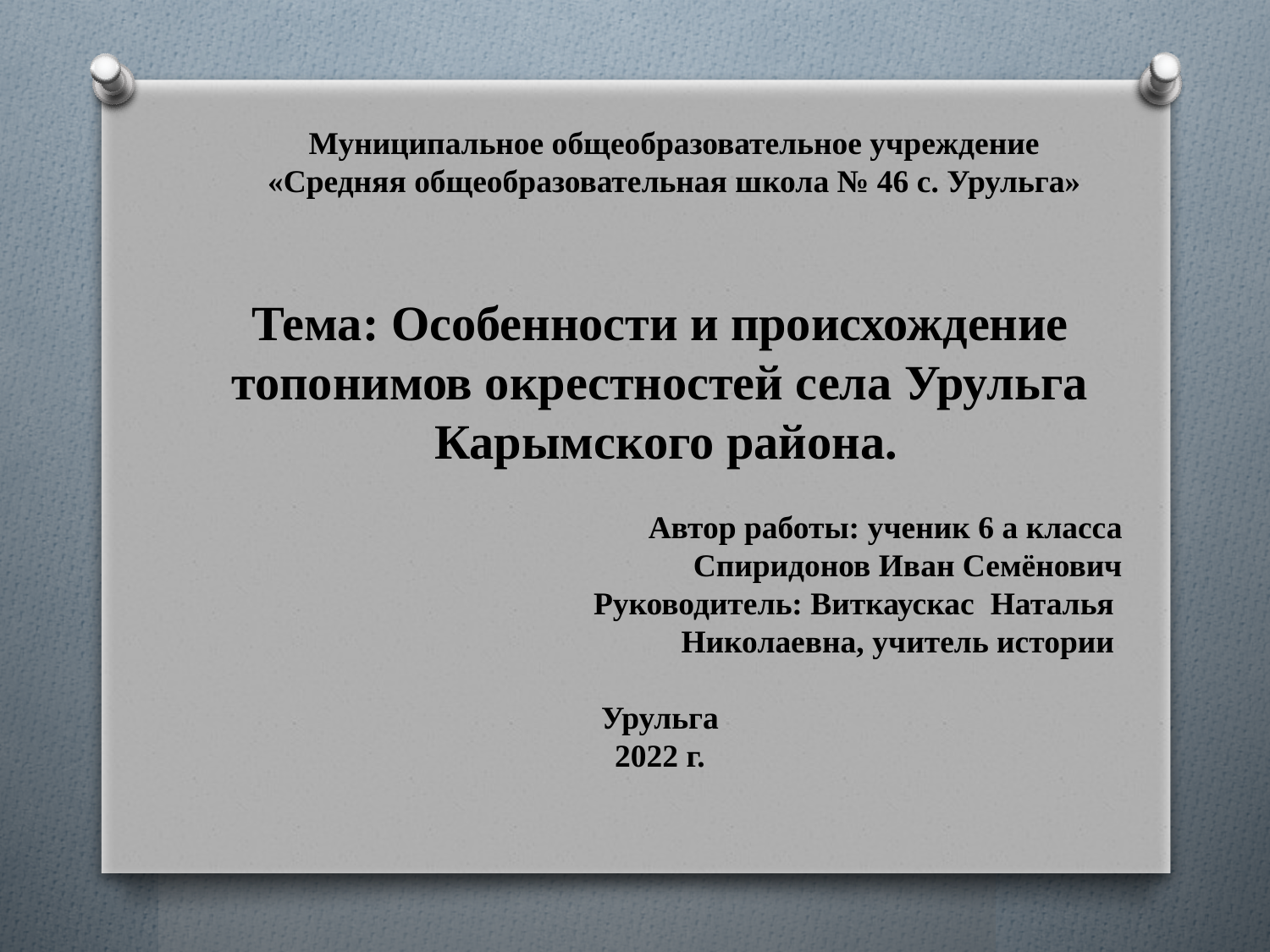

Муниципальное общеобразовательное учреждение
«Средняя общеобразовательная школа № 46 с. Урульга»

Тема: Особенности и происхождение топонимов окрестностей села Урульга
 Карымского района.

Автор работы: ученик 6 а класса
Спиридонов Иван Семёнович
Руководитель: Виткаускас  Наталья
Николаевна, учитель истории

Урульга
2022 г.